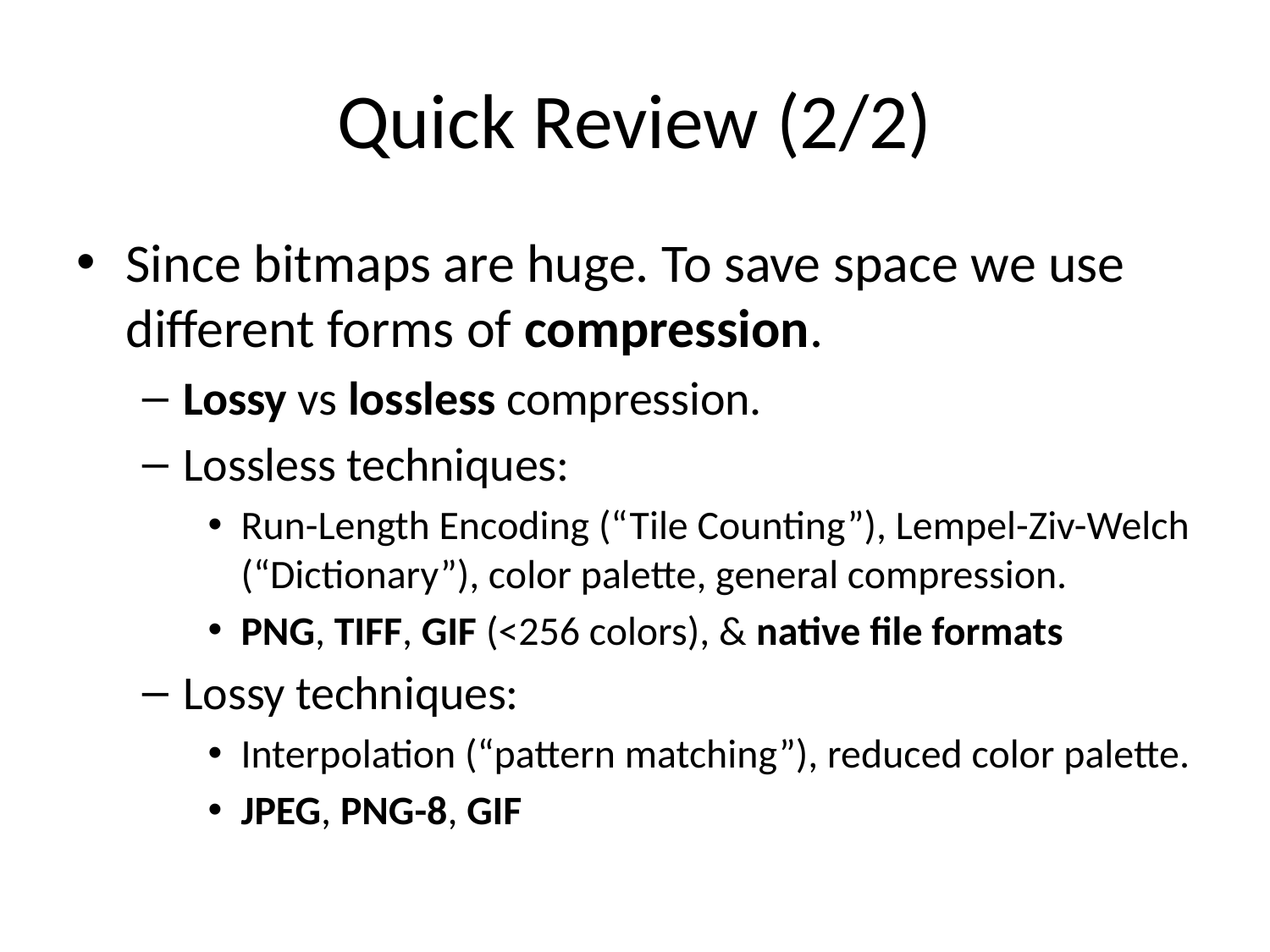

# Quick Review (2/2)
Since bitmaps are huge. To save space we use different forms of compression.
Lossy vs lossless compression.
Lossless techniques:
Run-Length Encoding (“Tile Counting”), Lempel-Ziv-Welch (“Dictionary”), color palette, general compression.
PNG, TIFF, GIF (<256 colors), & native file formats
Lossy techniques:
Interpolation (“pattern matching”), reduced color palette.
JPEG, PNG-8, GIF